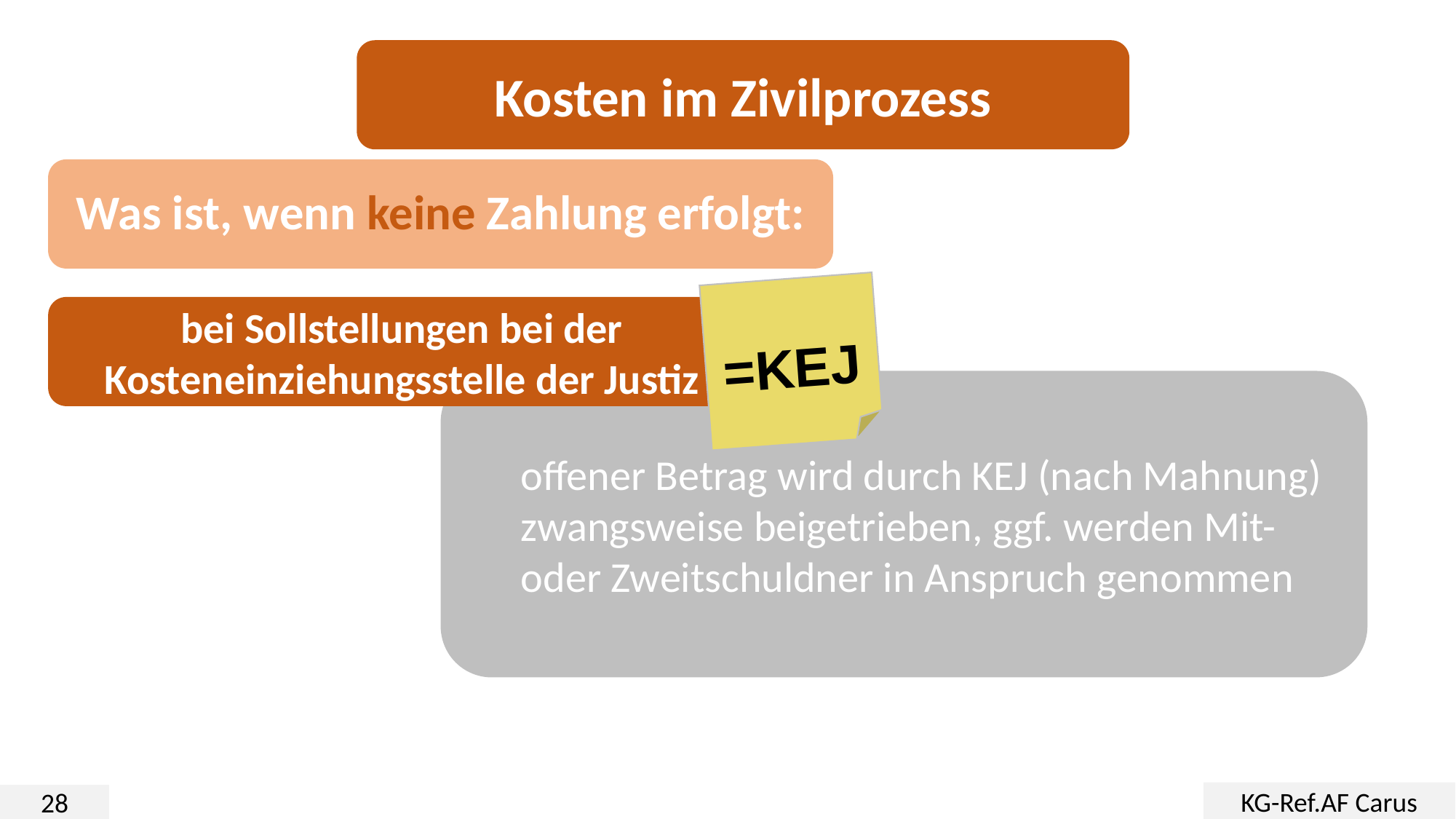

Kosten im Zivilprozess
Was ist, wenn keine Zahlung erfolgt:

=KEJ
bei Sollstellungen bei der Kosteneinziehungsstelle der Justiz

offener Betrag wird durch KEJ (nach Mahnung) zwangsweise beigetrieben, ggf. werden Mit- oder Zweitschuldner in Anspruch genommen
KG-Ref.AF Carus
28